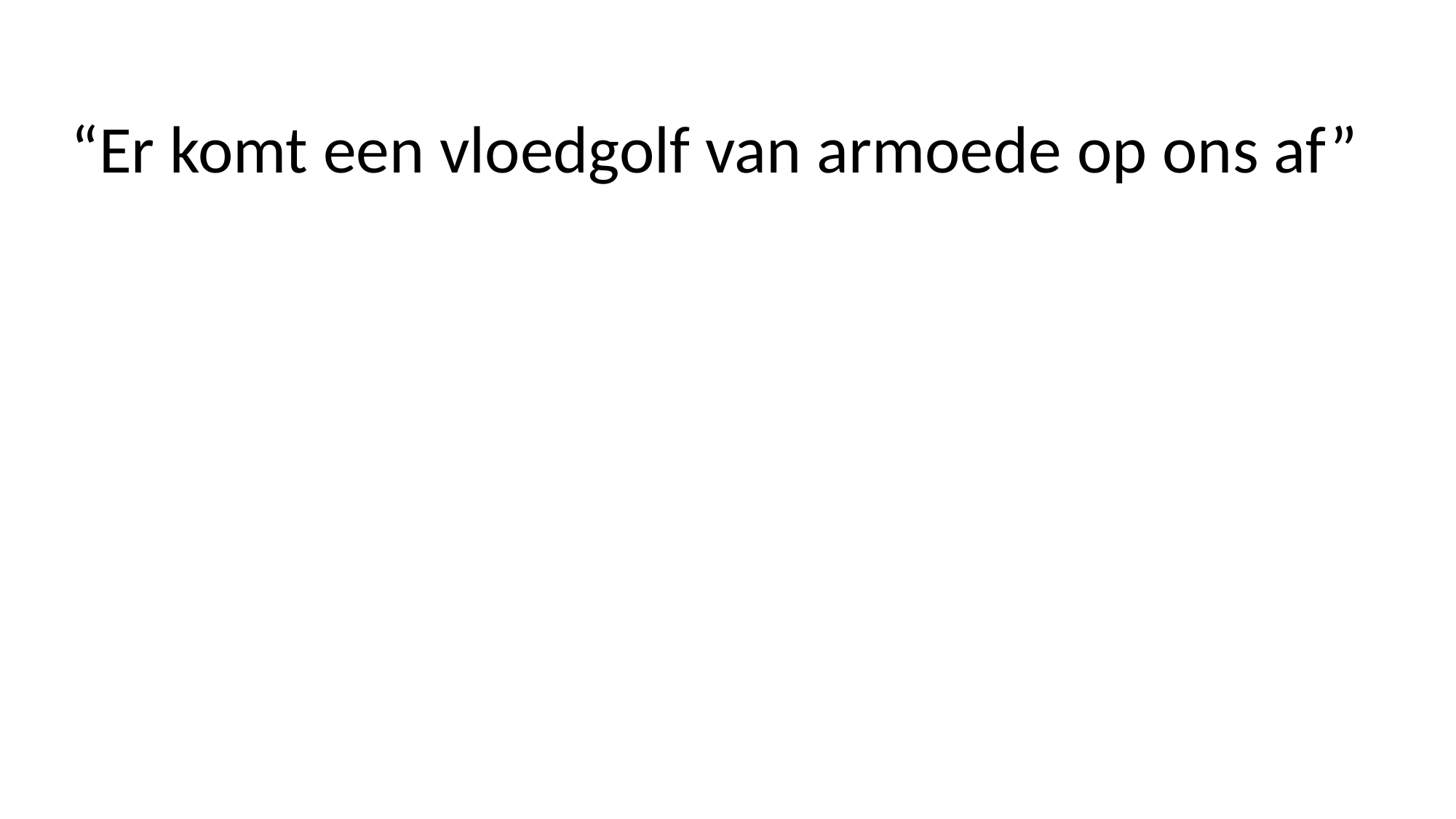

# “Er komt een vloedgolf van armoede op ons af”